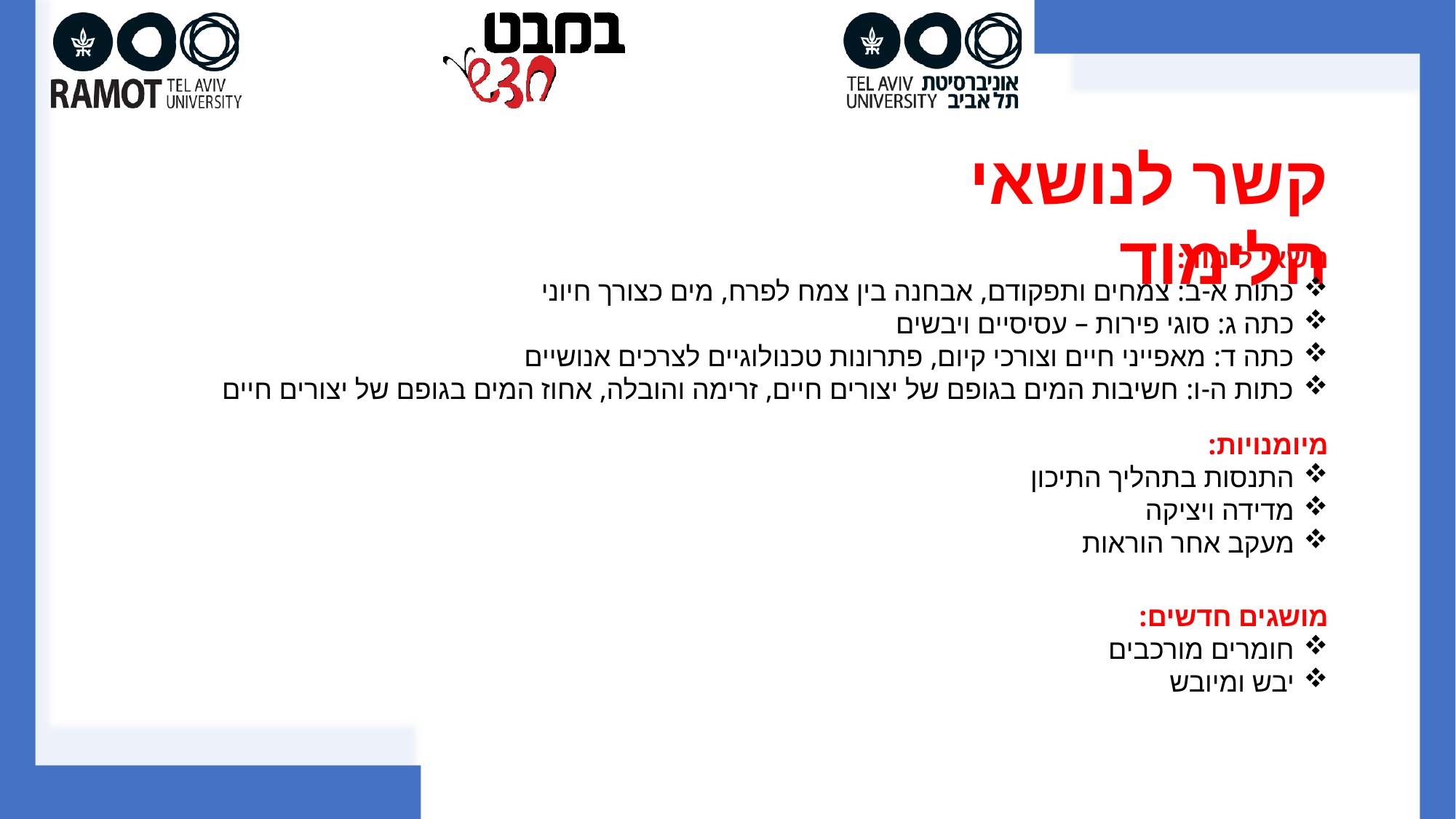

קשר לנושאי הלימוד
נושאי לימוד:
כתות א-ב: צמחים ותפקודם, אבחנה בין צמח לפרח, מים כצורך חיוני
כתה ג: סוגי פירות – עסיסיים ויבשים
כתה ד: מאפייני חיים וצורכי קיום, פתרונות טכנולוגיים לצרכים אנושיים
כתות ה-ו: חשיבות המים בגופם של יצורים חיים, זרימה והובלה, אחוז המים בגופם של יצורים חיים
מיומנויות:
התנסות בתהליך התיכון
מדידה ויציקה
מעקב אחר הוראות
מושגים חדשים:
חומרים מורכבים
יבש ומיובש